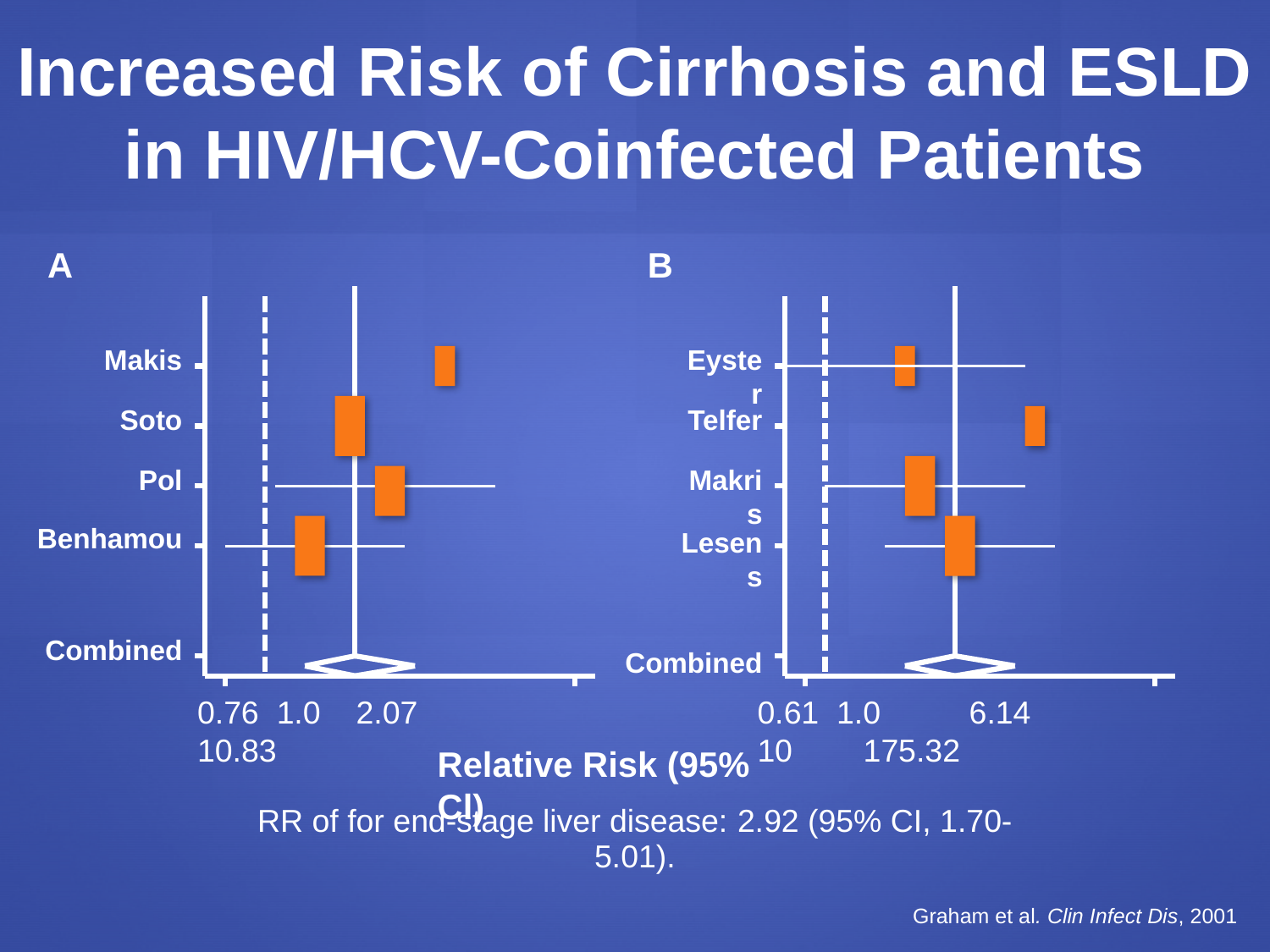

Increased Risk of Cirrhosis and ESLD in HIV/HCV-Coinfected Patients

A
B
Makis
Eyster

Soto

Telfer

Pol
Makris

Benhamou

Lesens
Combined
Combined
0.76  1.0    2.07	                10.83
0.61  1.0          6.14	         10        175.32
Relative Risk (95% Cl)
RR of for end-stage liver disease: 2.92 (95% CI, 1.70-5.01).
Graham et al. Clin Infect Dis, 2001